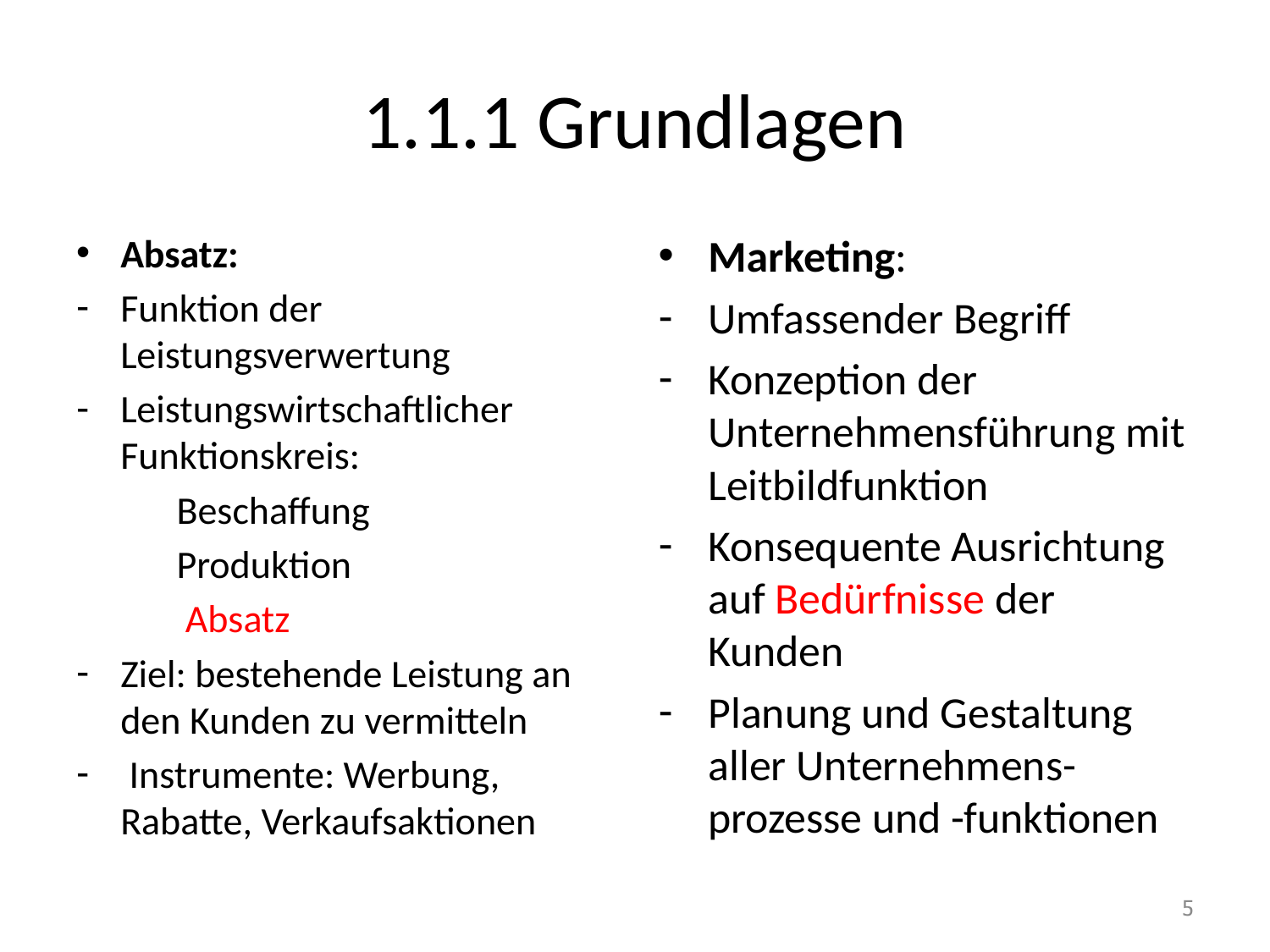

# 1.1.1 Grundlagen
Absatz:
Funktion der Leistungsverwertung
Leistungswirtschaftlicher Funktionskreis:
	Beschaffung
	Produktion
	 Absatz
Ziel: bestehende Leistung an den Kunden zu vermitteln
 Instrumente: Werbung, Rabatte, Verkaufsaktionen
Marketing:
Umfassender Begriff
Konzeption der Unternehmensführung mit Leitbildfunktion
Konsequente Ausrichtung auf Bedürfnisse der Kunden
Planung und Gestaltung aller Unternehmens-prozesse und -funktionen
5